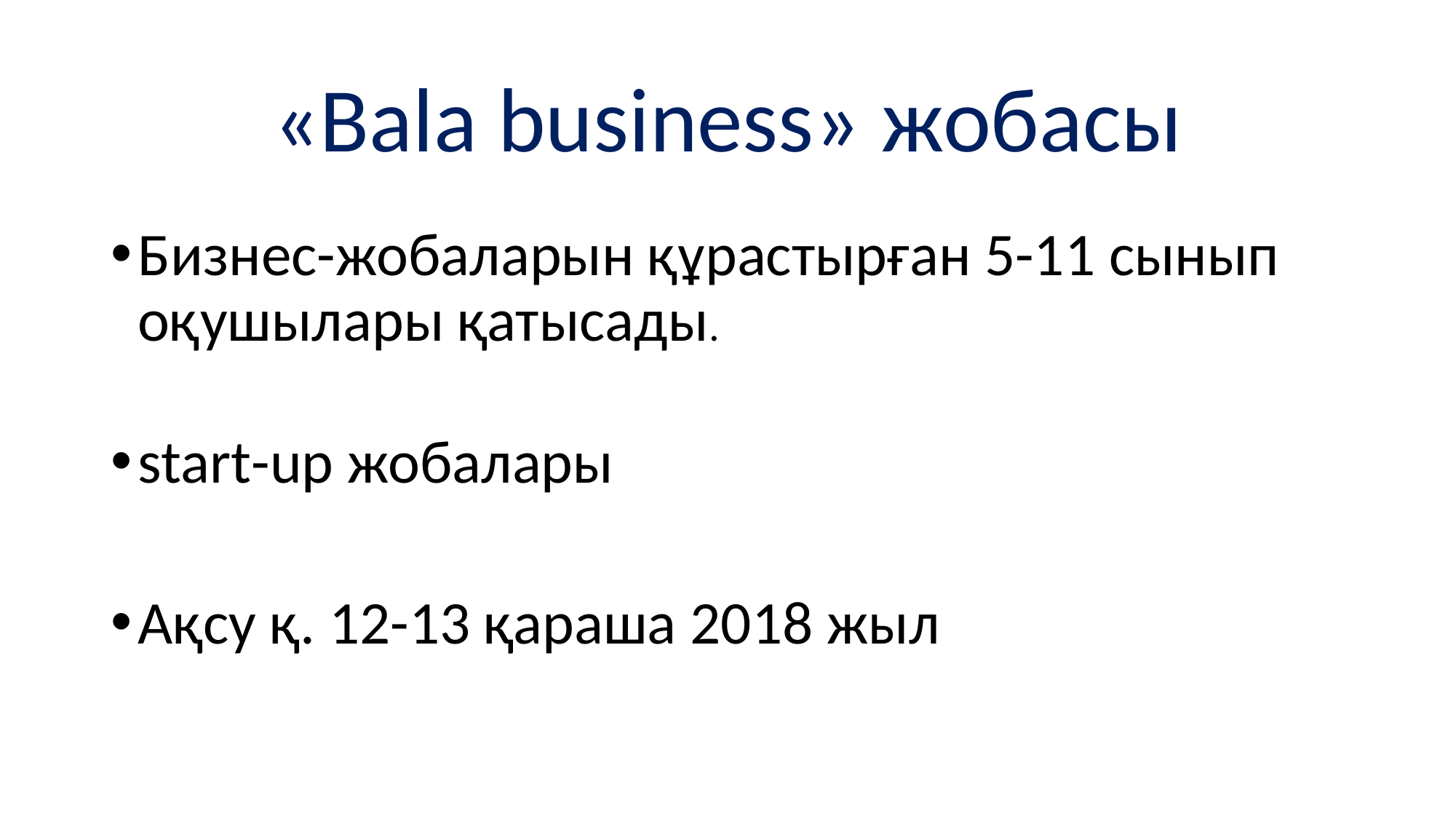

# «Bala business» жобасы
Бизнес-жобаларын құрастырған 5-11 сынып оқушылары қатысады.

start-uр жобалары

Ақсу қ. 12-13 қараша 2018 жыл